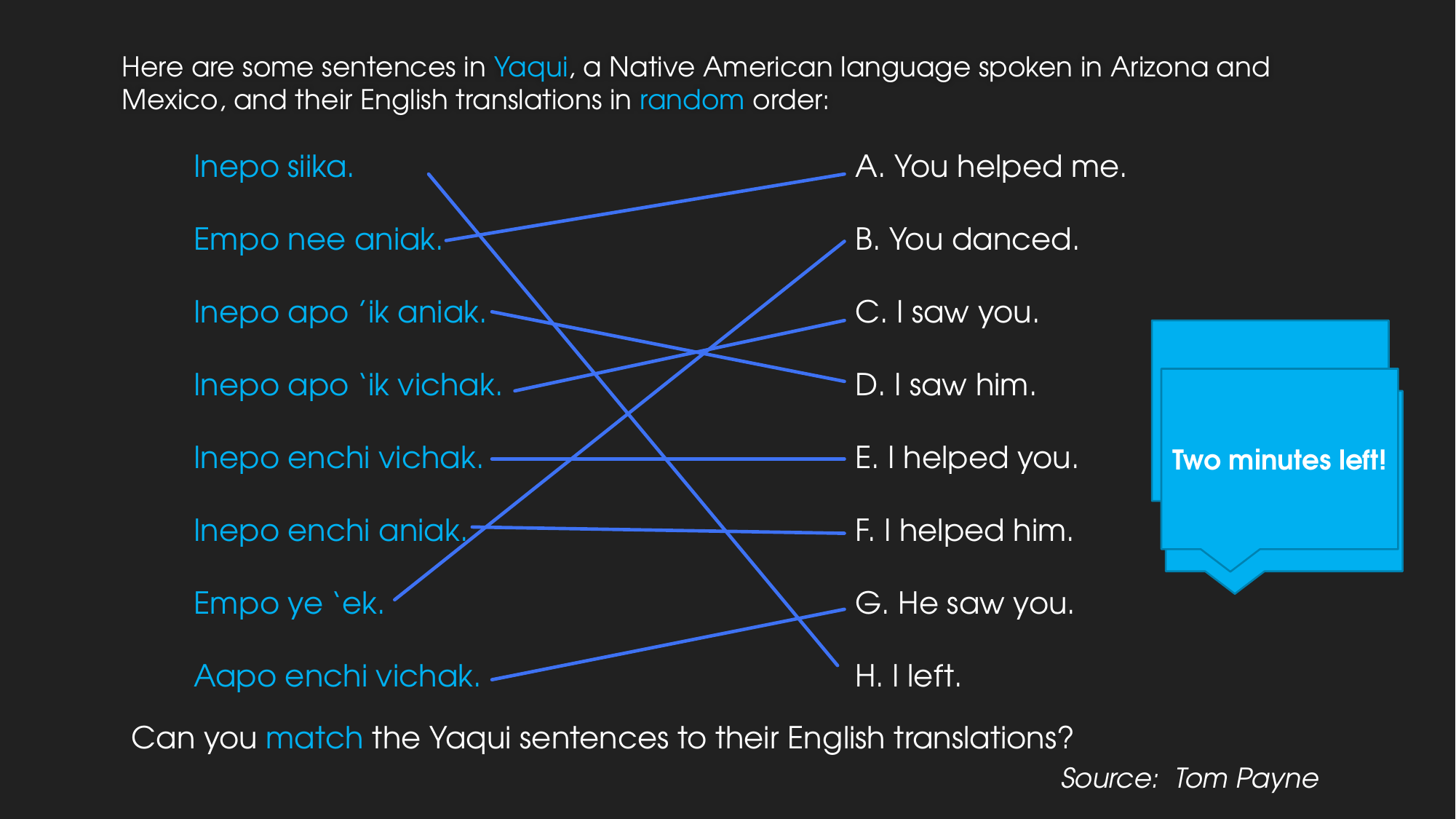

Here are some sentences in Yaqui, a Native American language spoken in Arizona and Mexico, and their English translations in random order:
Inepo siika.
Empo nee aniak.
Inepo apo ’ik aniak.

Inepo apo ‘ik vichak.

Inepo enchi vichak.

Inepo enchi aniak.

Empo ye ‘ek.

Aapo enchi vichak.
A. You helped me.
B. You danced.
C. I saw you.

D. I saw him.

E. I helped you.

F. I helped him.

G. He saw you.

H. I left.
Thirty seconds left!
Two minutes left!
One minute left!
Can you match the Yaqui sentences to their English translations?
Source:  Tom Payne